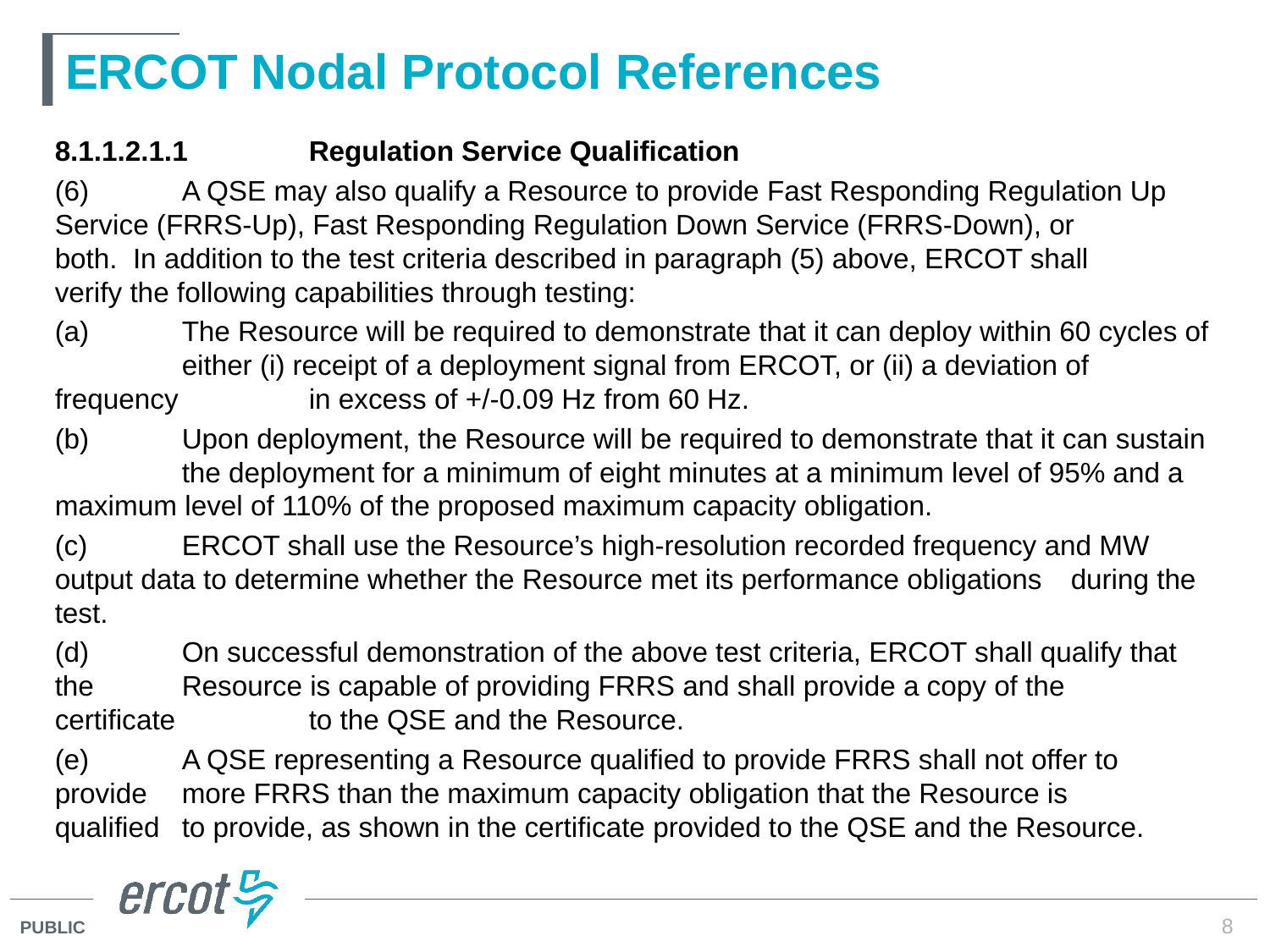

# ERCOT Nodal Protocol References
8.1.1.2.1.1	Regulation Service Qualification
(6)	A QSE may also qualify a Resource to provide Fast Responding Regulation Up 	Service (FRRS-Up), Fast Responding Regulation Down Service (FRRS-Down), or 	both.  In addition to the test criteria described in paragraph (5) above, ERCOT shall 	verify the following capabilities through testing:
(a)	The Resource will be required to demonstrate that it can deploy within 60 cycles of 	either (i) receipt of a deployment signal from ERCOT, or (ii) a deviation of 	frequency 	in excess of +/-0.09 Hz from 60 Hz.
(b)	Upon deployment, the Resource will be required to demonstrate that it can sustain 	the deployment for a minimum of eight minutes at a minimum level of 95% and a 	maximum level of 110% of the proposed maximum capacity obligation.
(c)	ERCOT shall use the Resource’s high-resolution recorded frequency and MW 	output data to determine whether the Resource met its performance obligations 	during the test.
(d)	On successful demonstration of the above test criteria, ERCOT shall qualify that 	the 	Resource is capable of providing FRRS and shall provide a copy of the 	certificate 	to the QSE and the Resource.
(e) 	A QSE representing a Resource qualified to provide FRRS shall not offer to 	provide 	more FRRS than the maximum capacity obligation that the Resource is 	qualified 	to provide, as shown in the certificate provided to the QSE and the Resource.

8